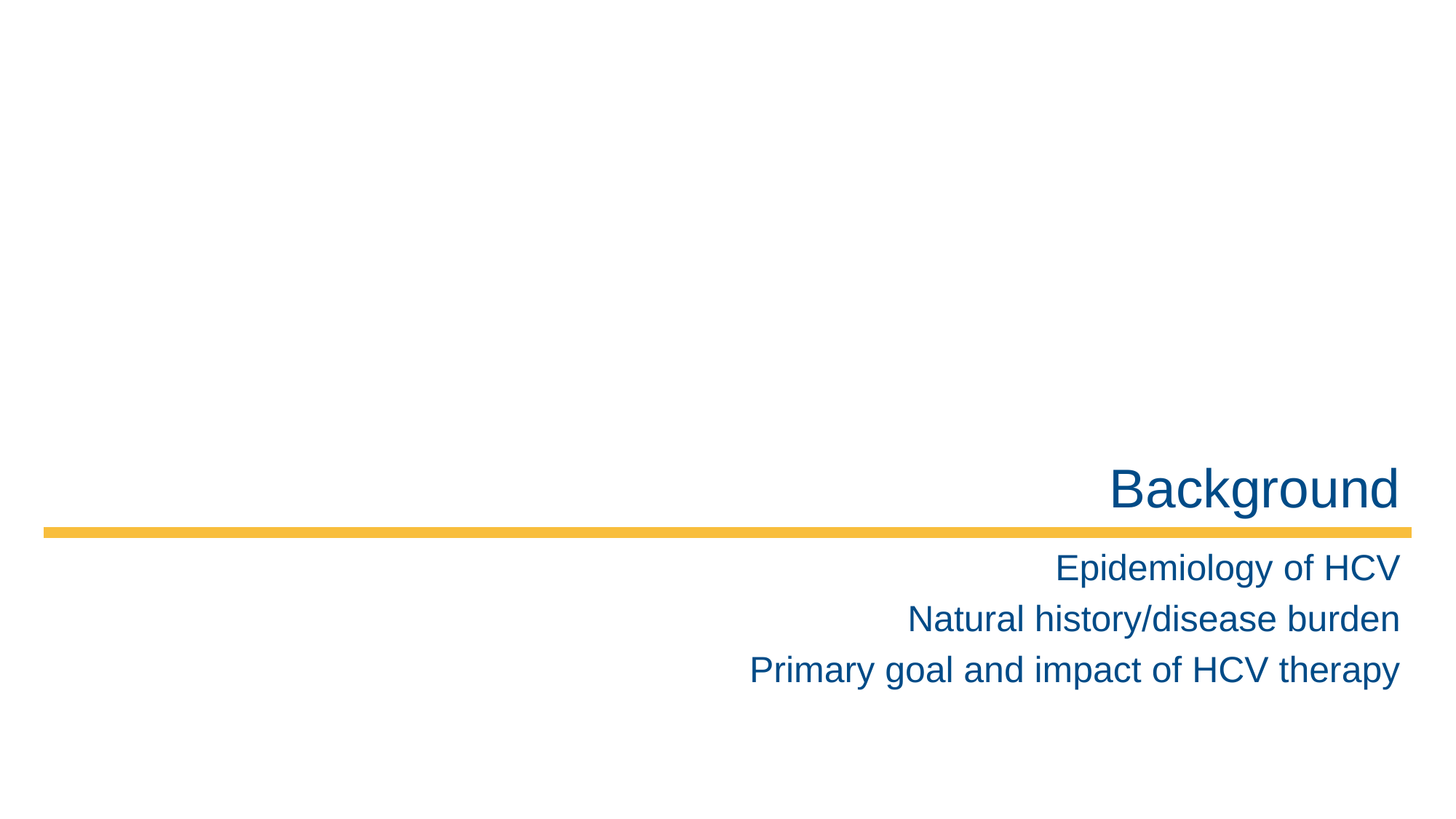

# Background
Epidemiology of HCV
Natural history/disease burden
Primary goal and impact of HCV therapy